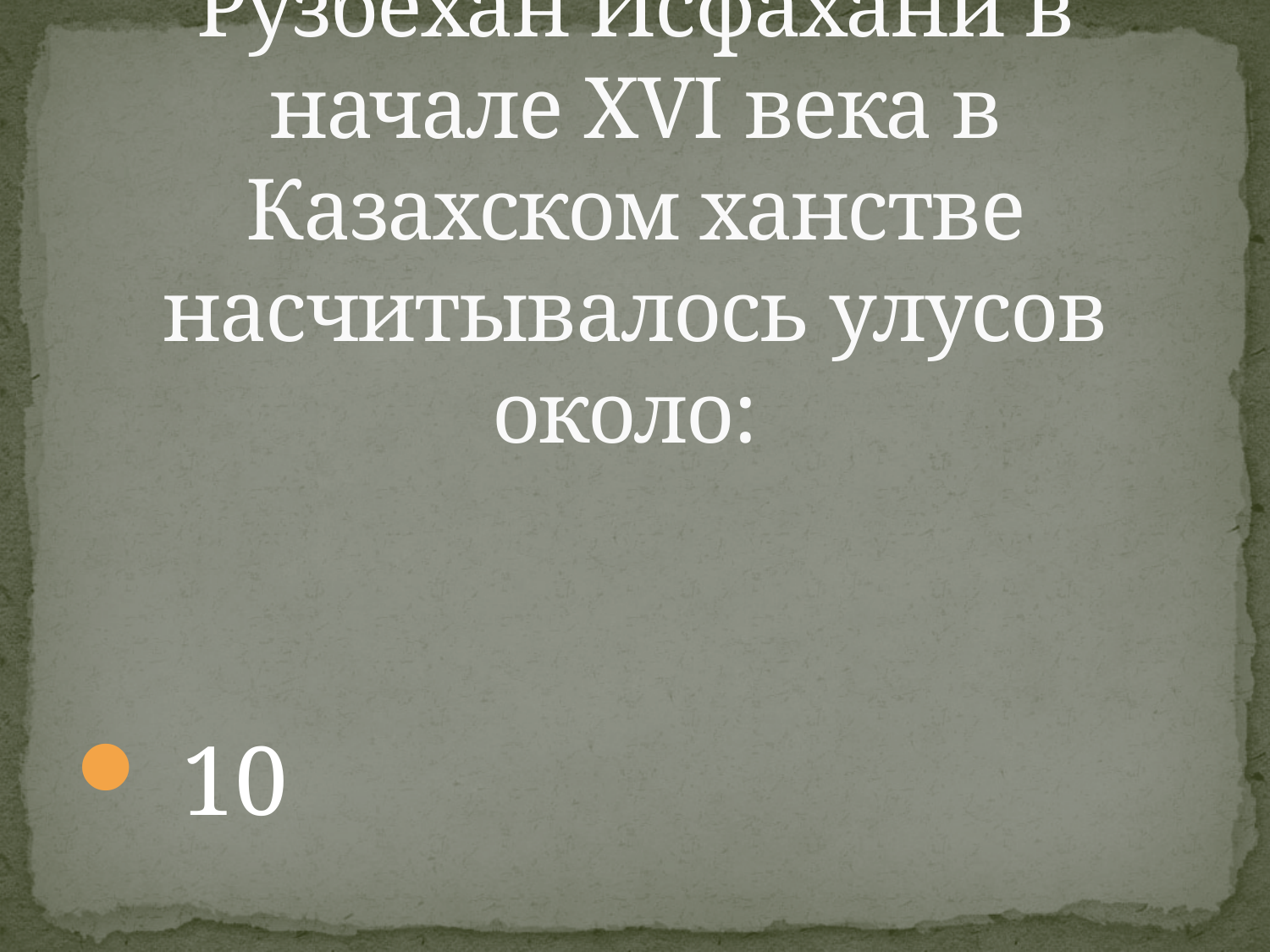

# По свидетельству Ибн Рузбехан Исфахани в начале XVI века в Казахском ханстве насчитывалось улусов около:
 10